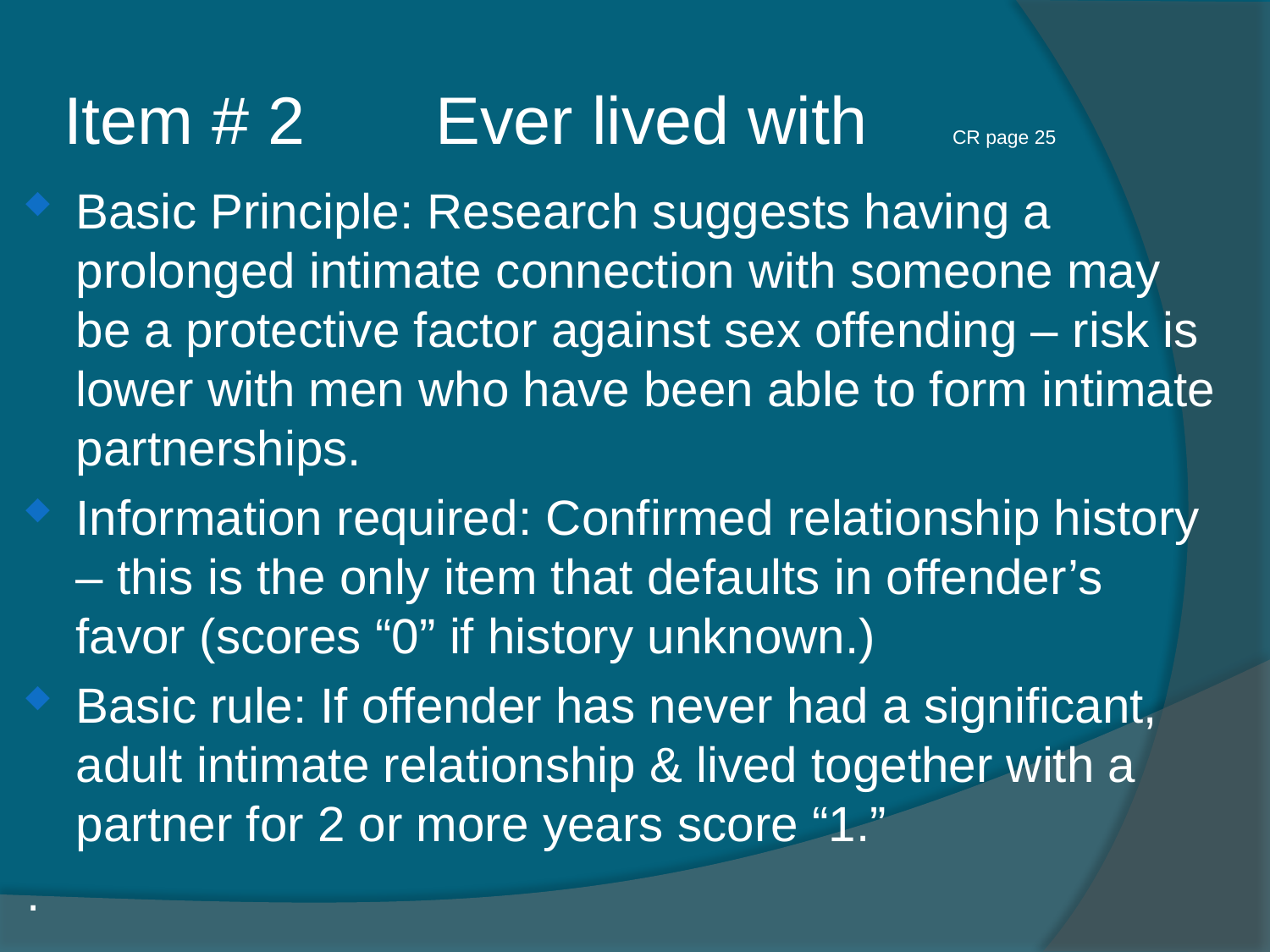

Item # 2       Ever lived with 	CR page 25
Basic Principle: Research suggests having a prolonged intimate connection with someone may be a protective factor against sex offending – risk is lower with men who have been able to form intimate partnerships.
Information required: Confirmed relationship history – this is the only item that defaults in offender’s favor (scores “0” if history unknown.)
Basic rule: If offender has never had a significant,  adult intimate relationship & lived together with a partner for 2 or more years score “1.”
.